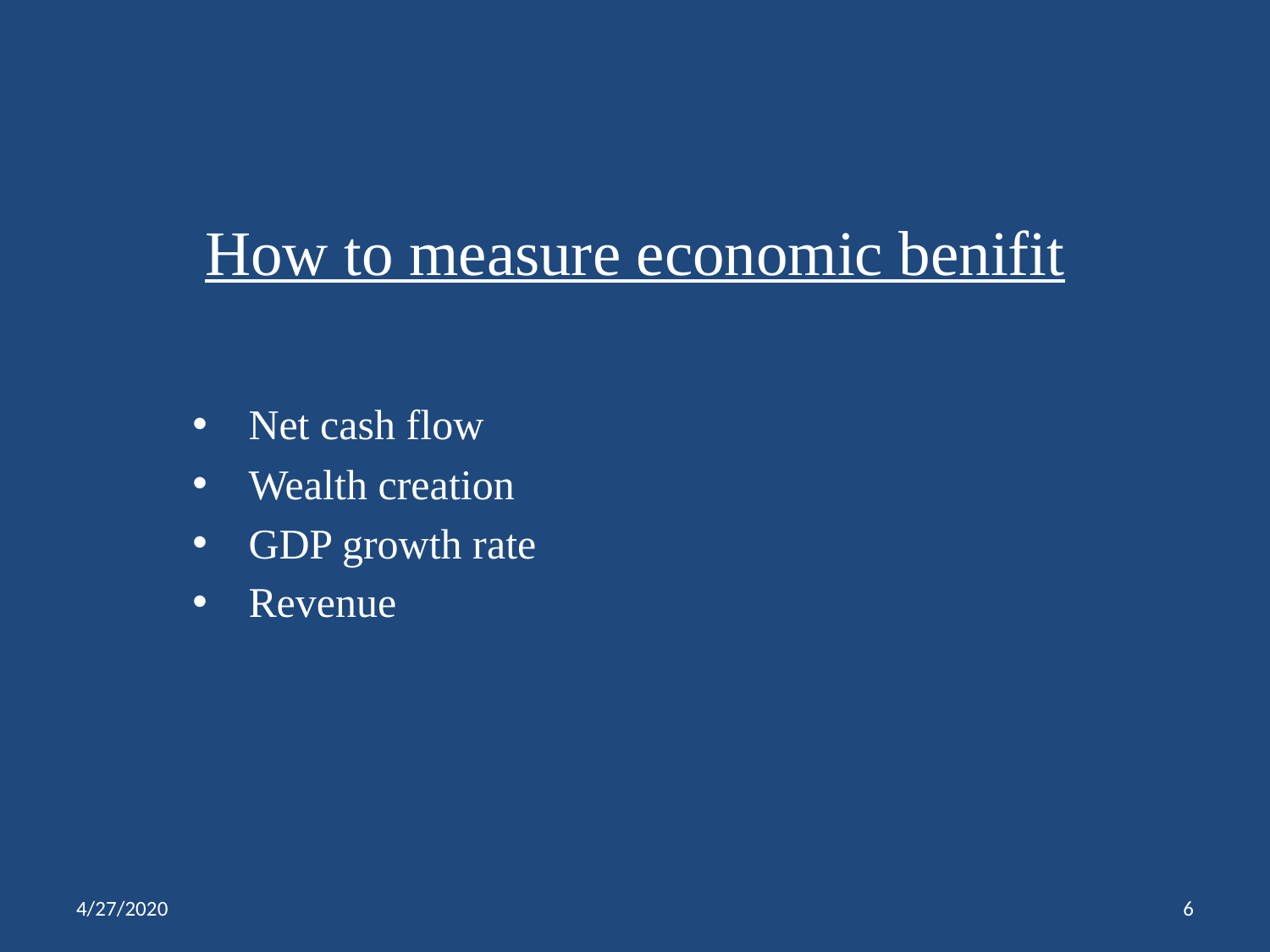

# How to measure economic benifit
Net cash flow
Wealth creation
GDP growth rate
Revenue

4/27/2020
6